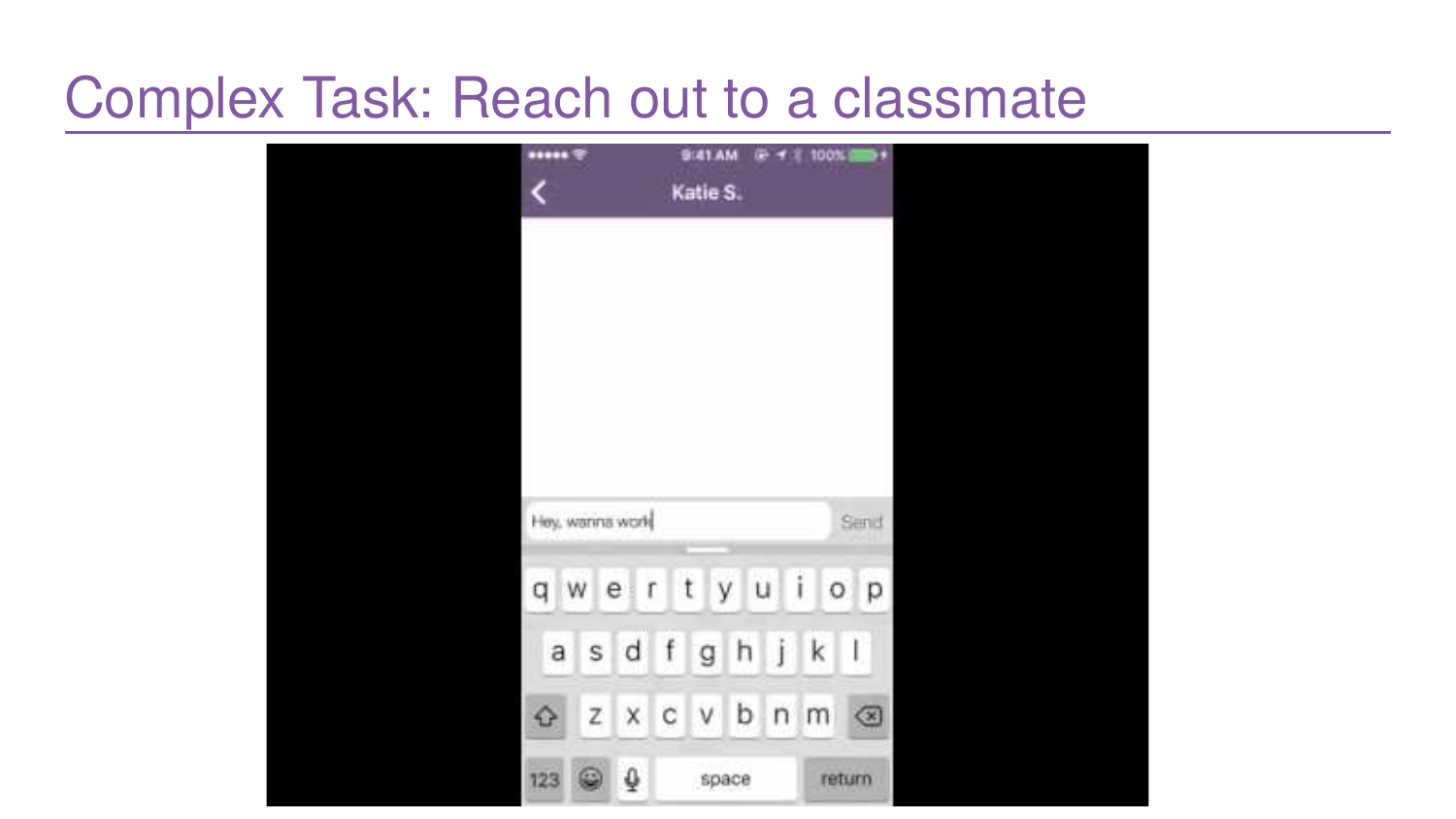

# Complex Task: Reach out to a classmate